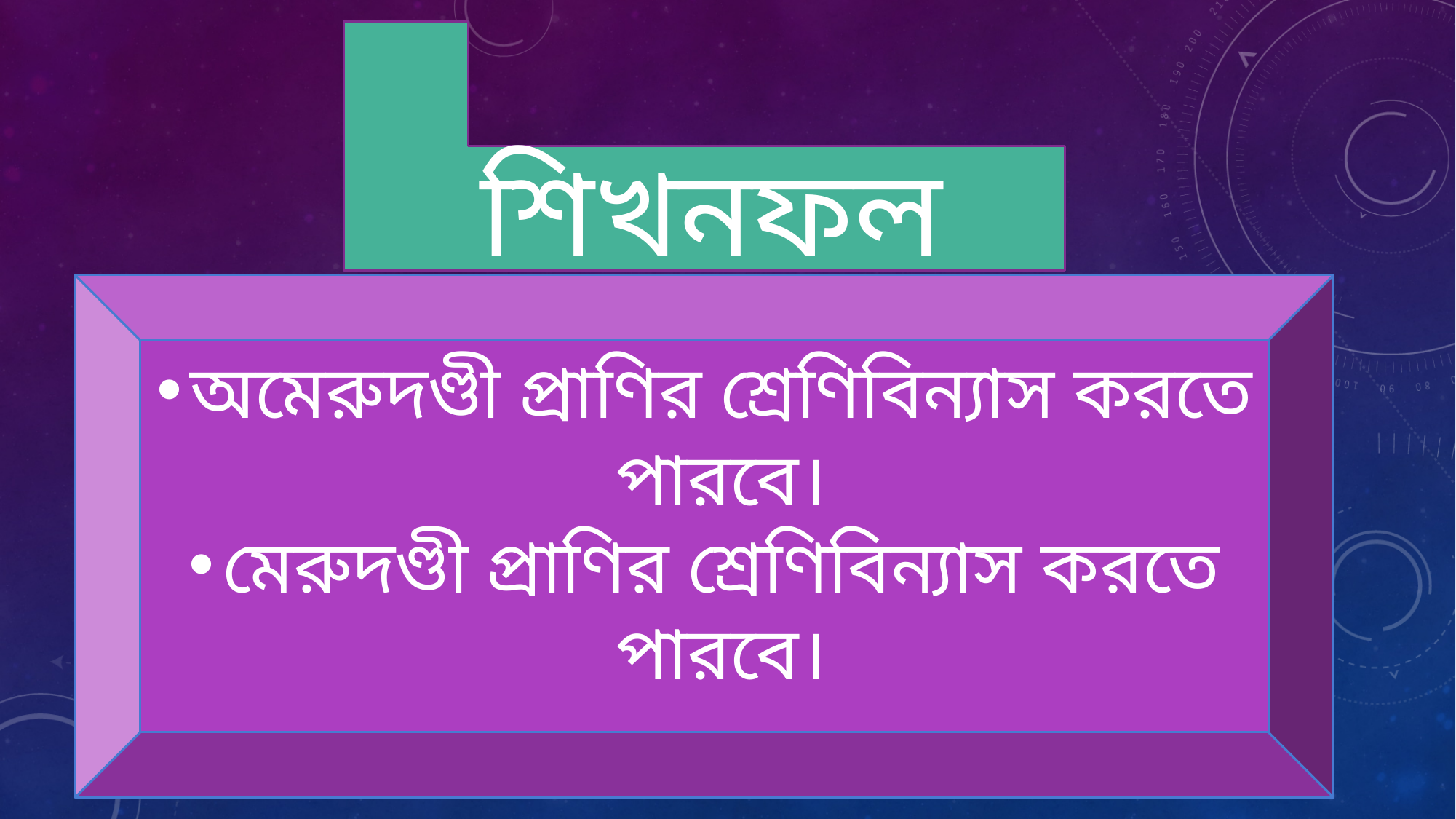

শিখনফল
অমেরুদণ্ডী প্রাণির শ্রেণিবিন্যাস করতে পারবে।
মেরুদণ্ডী প্রাণির শ্রেণিবিন্যাস করতে পারবে।